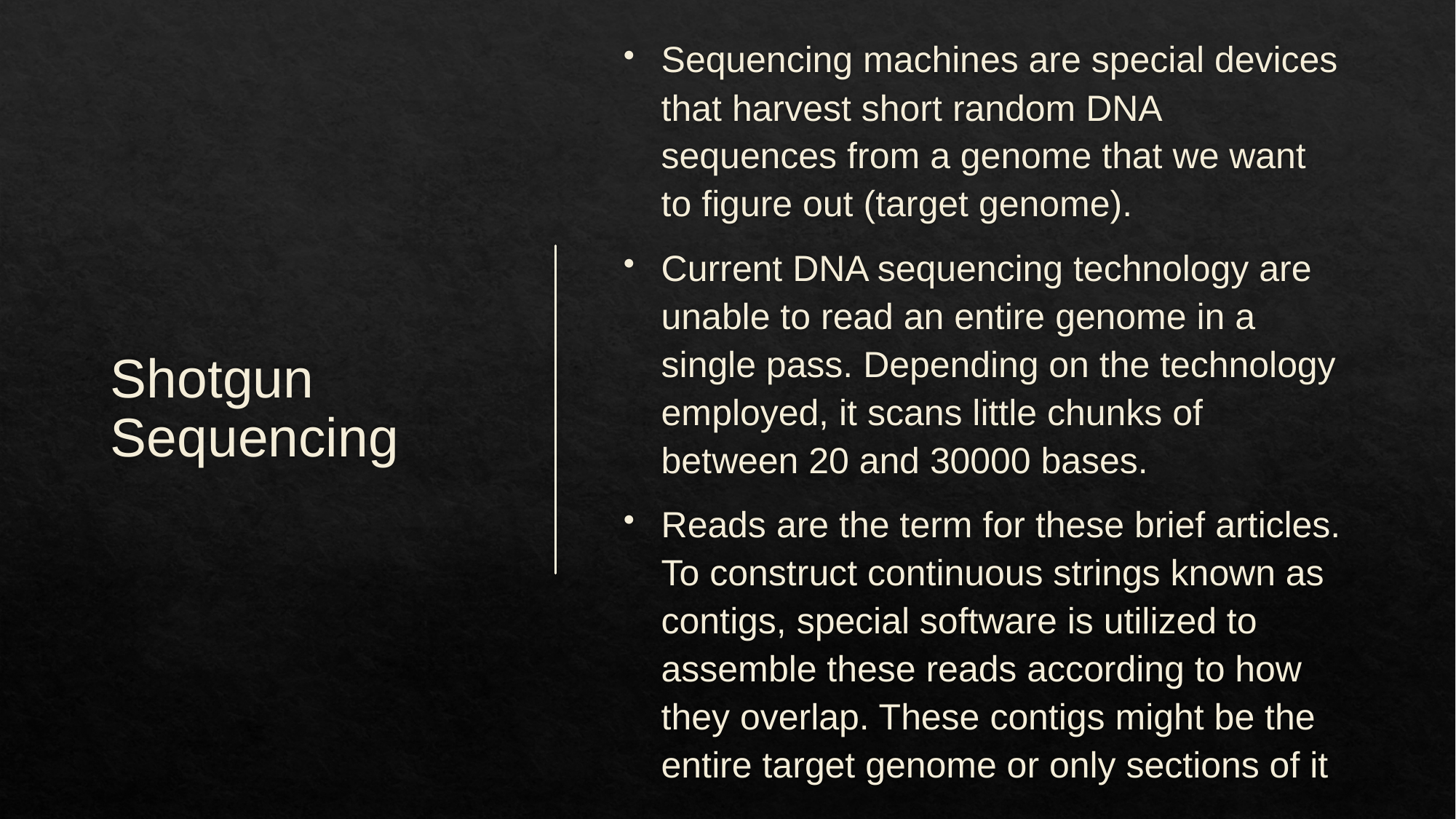

Sequencing machines are special devices that harvest short random DNA sequences from a genome that we want to figure out (target genome).
Current DNA sequencing technology are unable to read an entire genome in a single pass. Depending on the technology employed, it scans little chunks of between 20 and 30000 bases.
Reads are the term for these brief articles. To construct continuous strings known as contigs, special software is utilized to assemble these reads according to how they overlap. These contigs might be the entire target genome or only sections of it
# Shotgun Sequencing